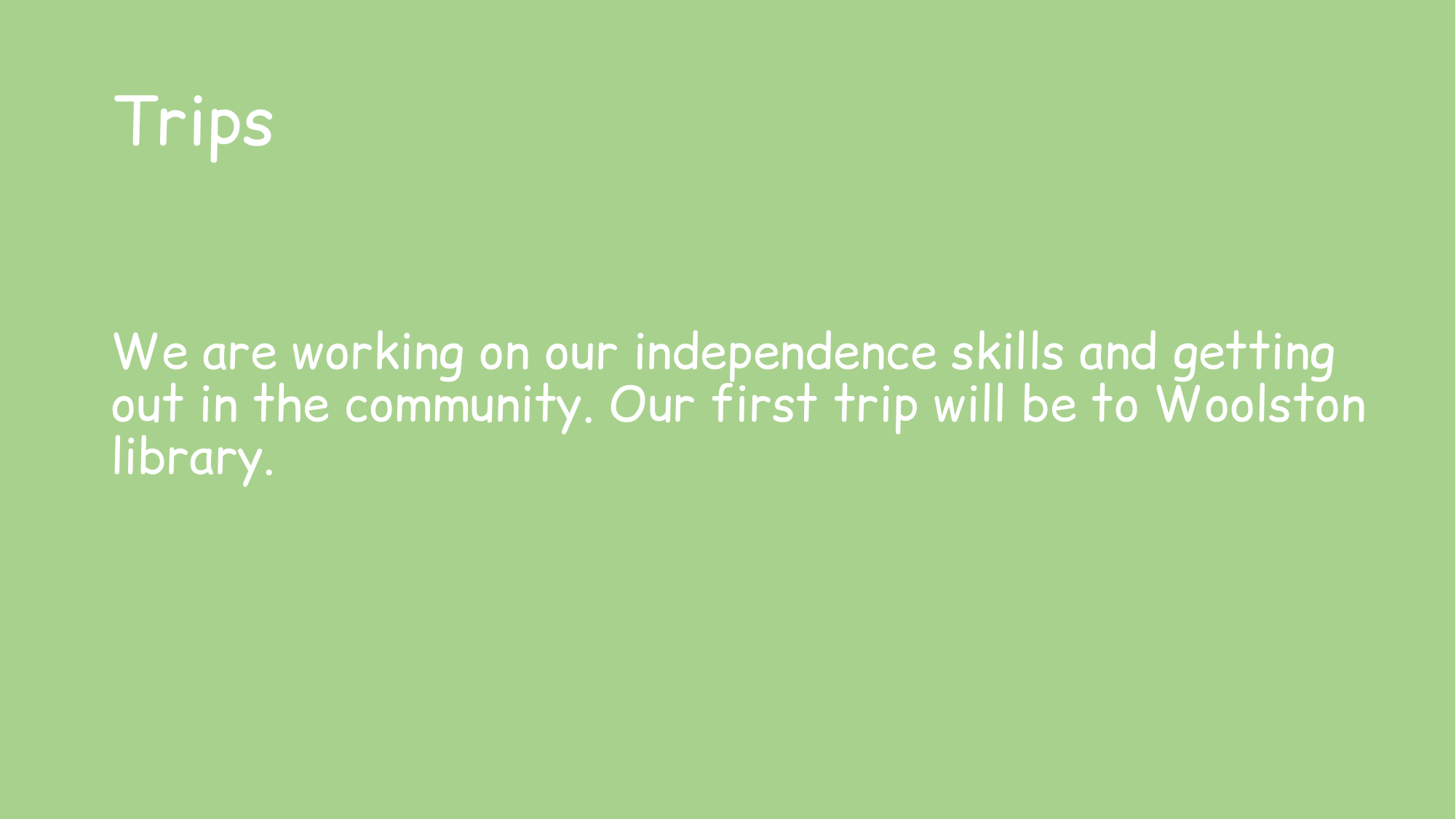

# Trips
We are working on our independence skills and getting out in the community. Our first trip will be to Woolston library.